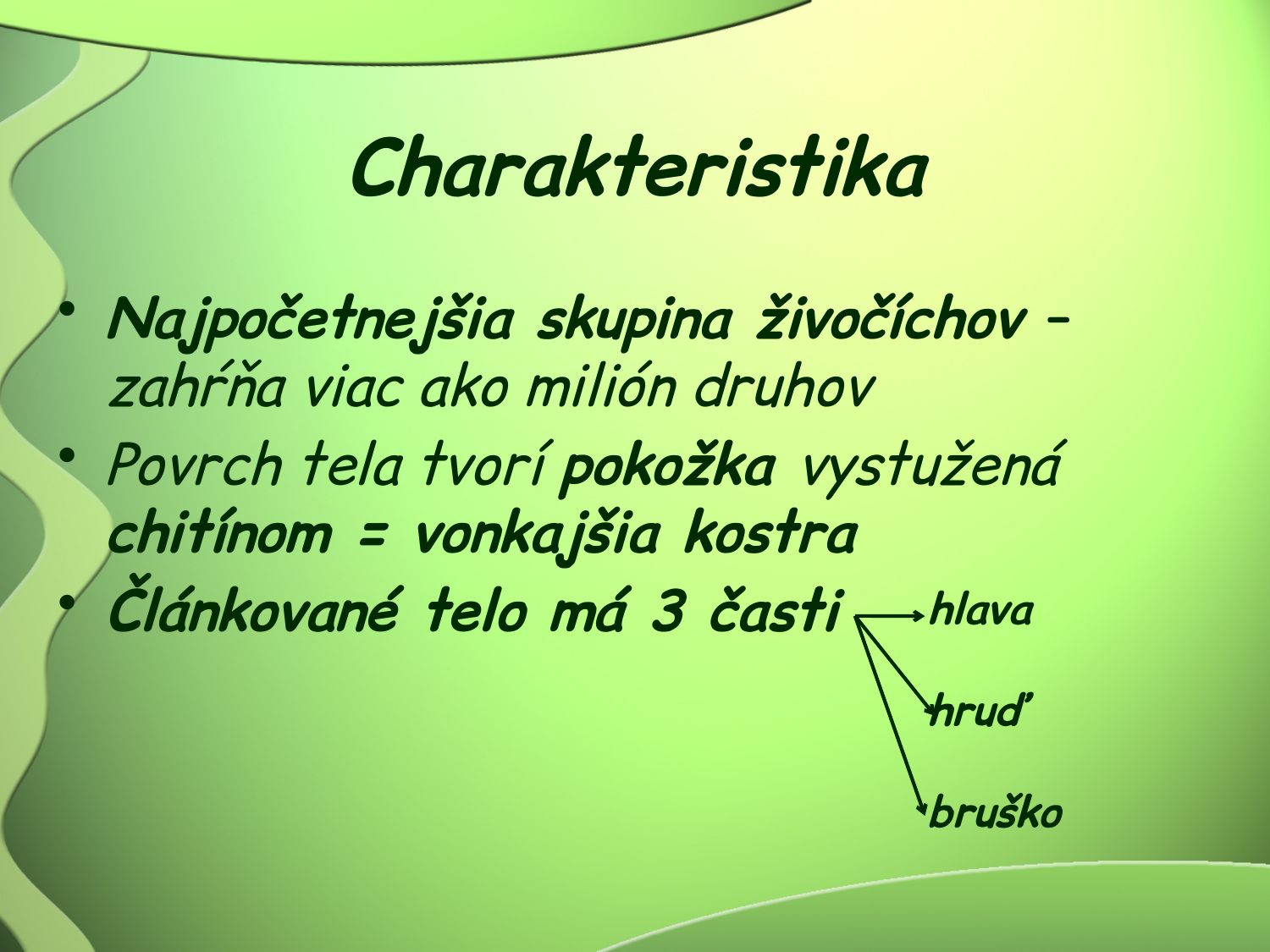

# Charakteristika
Najpočetnejšia skupina živočíchov – zahŕňa viac ako milión druhov
Povrch tela tvorí pokožka vystužená chitínom = vonkajšia kostra
Článkované telo má 3 časti
hlava

hruď

bruško